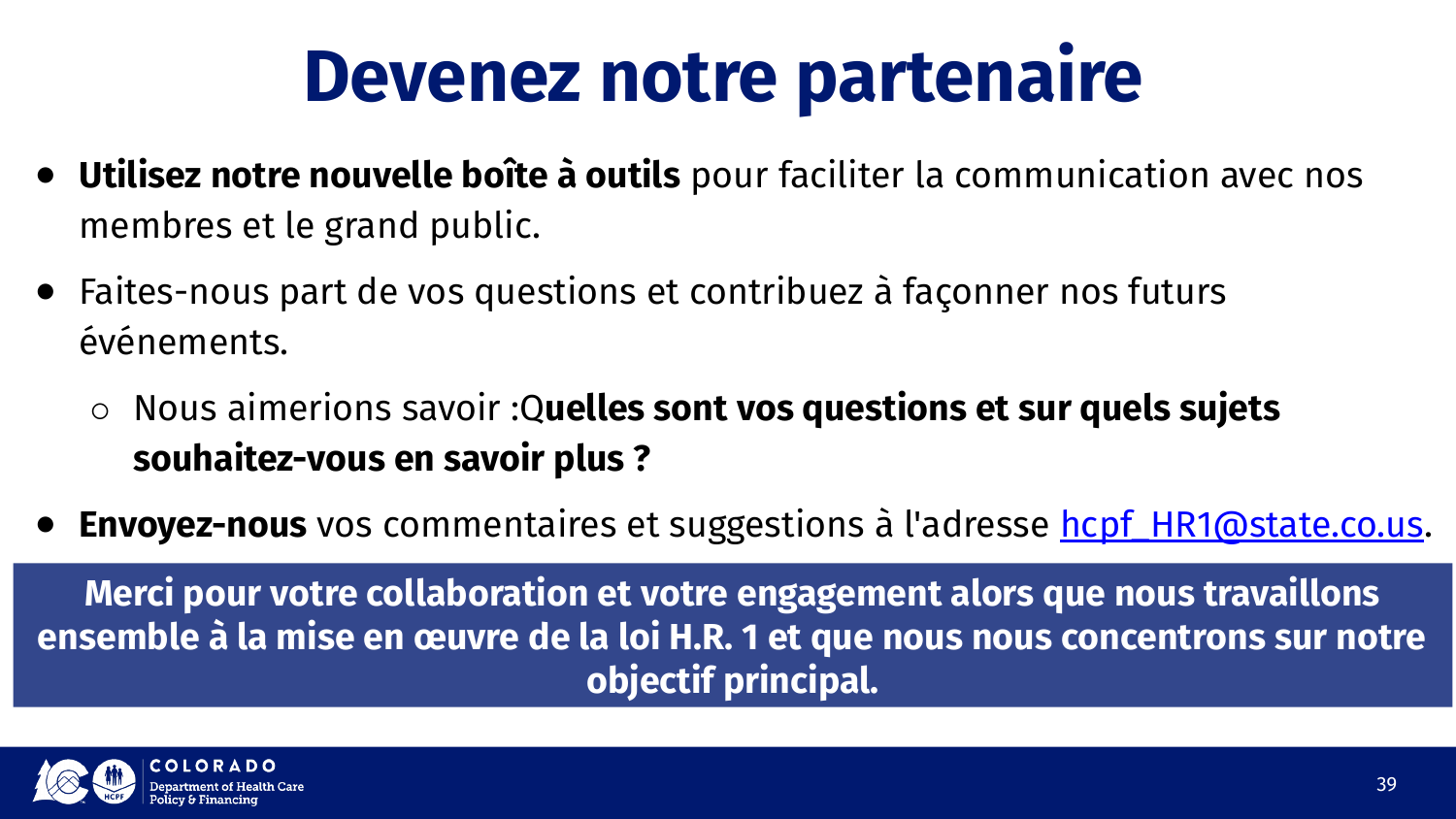

# Devenez notre partenaire
Utilisez notre nouvelle boîte à outils pour faciliter la communication avec nos membres et le grand public.
Faites-nous part de vos questions et contribuez à façonner nos futurs événements.
Nous aimerions savoir :Quelles sont vos questions et sur quels sujets souhaitez-vous en savoir plus ?
Envoyez-nous vos commentaires et suggestions à l'adresse hcpf_HR1@state.co.us.

Merci pour votre collaboration et votre engagement alors que nous travaillons ensemble à la mise en œuvre de la loi H.R. 1 et que nous nous concentrons sur notre objectif principal.
39